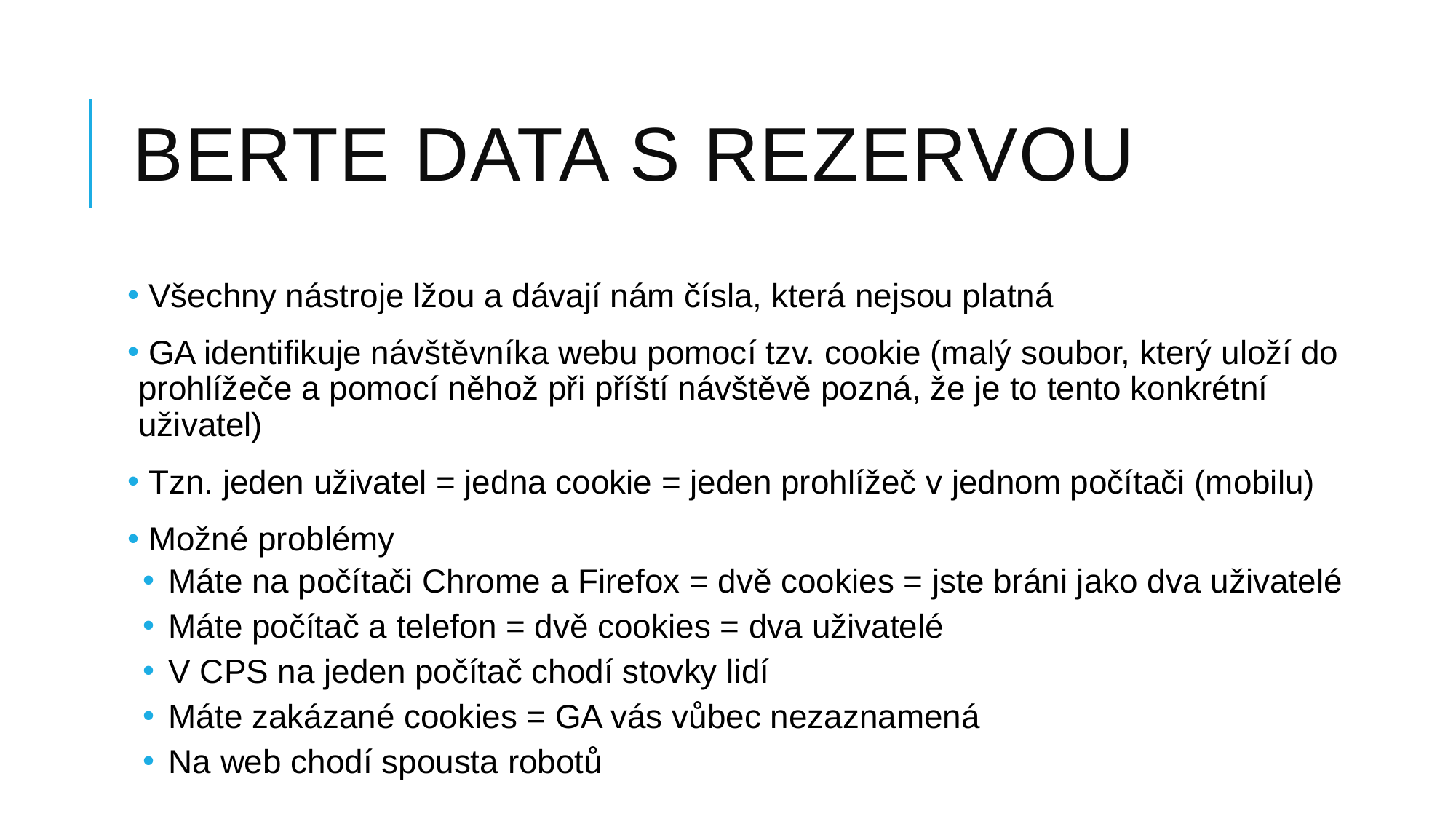

# berte data s rezervou
 Všechny nástroje lžou a dávají nám čísla, která nejsou platná
 GA identifikuje návštěvníka webu pomocí tzv. cookie (malý soubor, který uloží do prohlížeče a pomocí něhož při příští návštěvě pozná, že je to tento konkrétní uživatel)
 Tzn. jeden uživatel = jedna cookie = jeden prohlížeč v jednom počítači (mobilu)
 Možné problémy
 Máte na počítači Chrome a Firefox = dvě cookies = jste bráni jako dva uživatelé
 Máte počítač a telefon = dvě cookies = dva uživatelé
 V CPS na jeden počítač chodí stovky lidí
 Máte zakázané cookies = GA vás vůbec nezaznamená
 Na web chodí spousta robotů